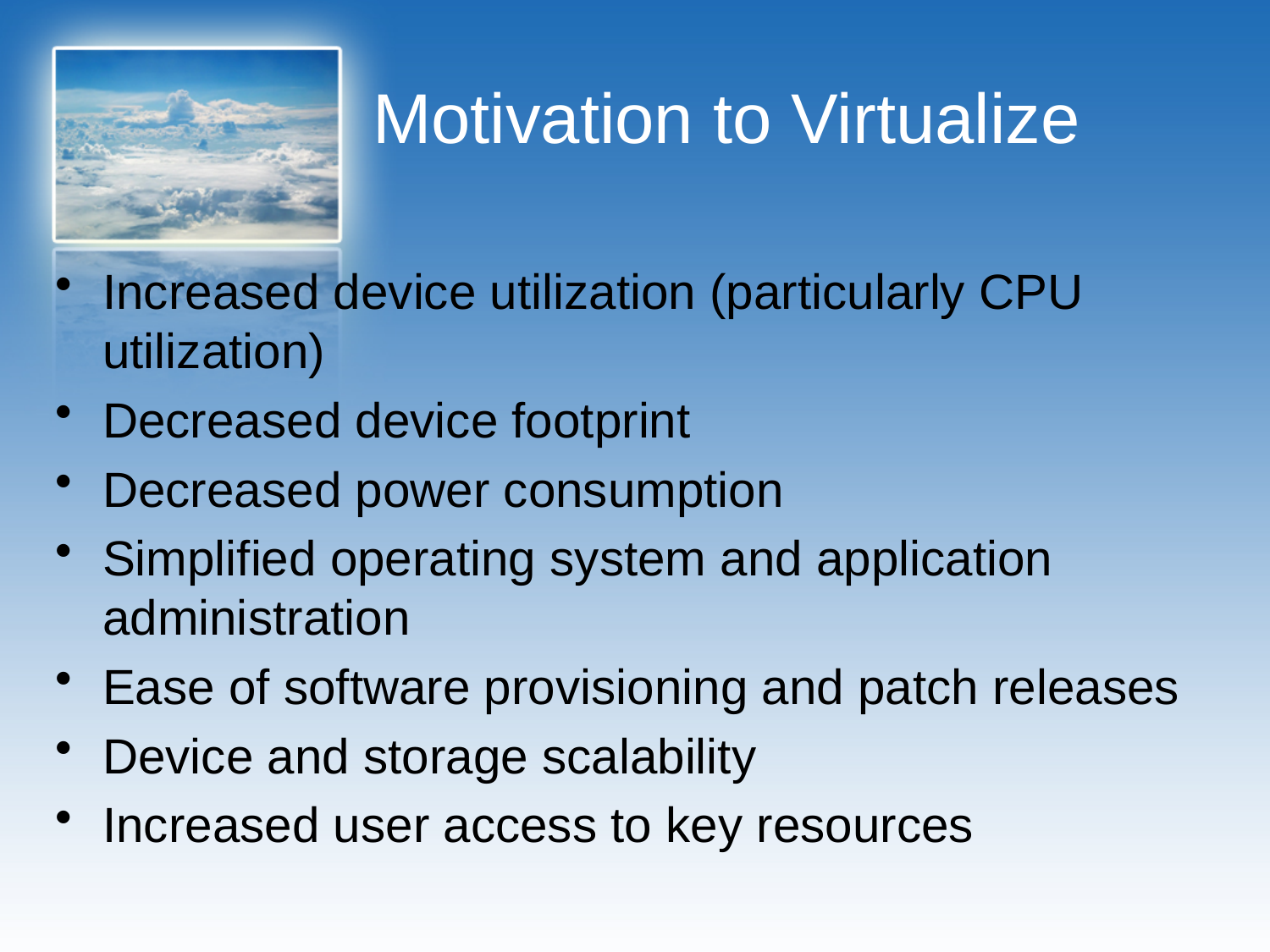

# Motivation to Virtualize
Increased device utilization (particularly CPU utilization)
Decreased device footprint
Decreased power consumption
Simplified operating system and application administration
Ease of software provisioning and patch releases
Device and storage scalability
Increased user access to key resources